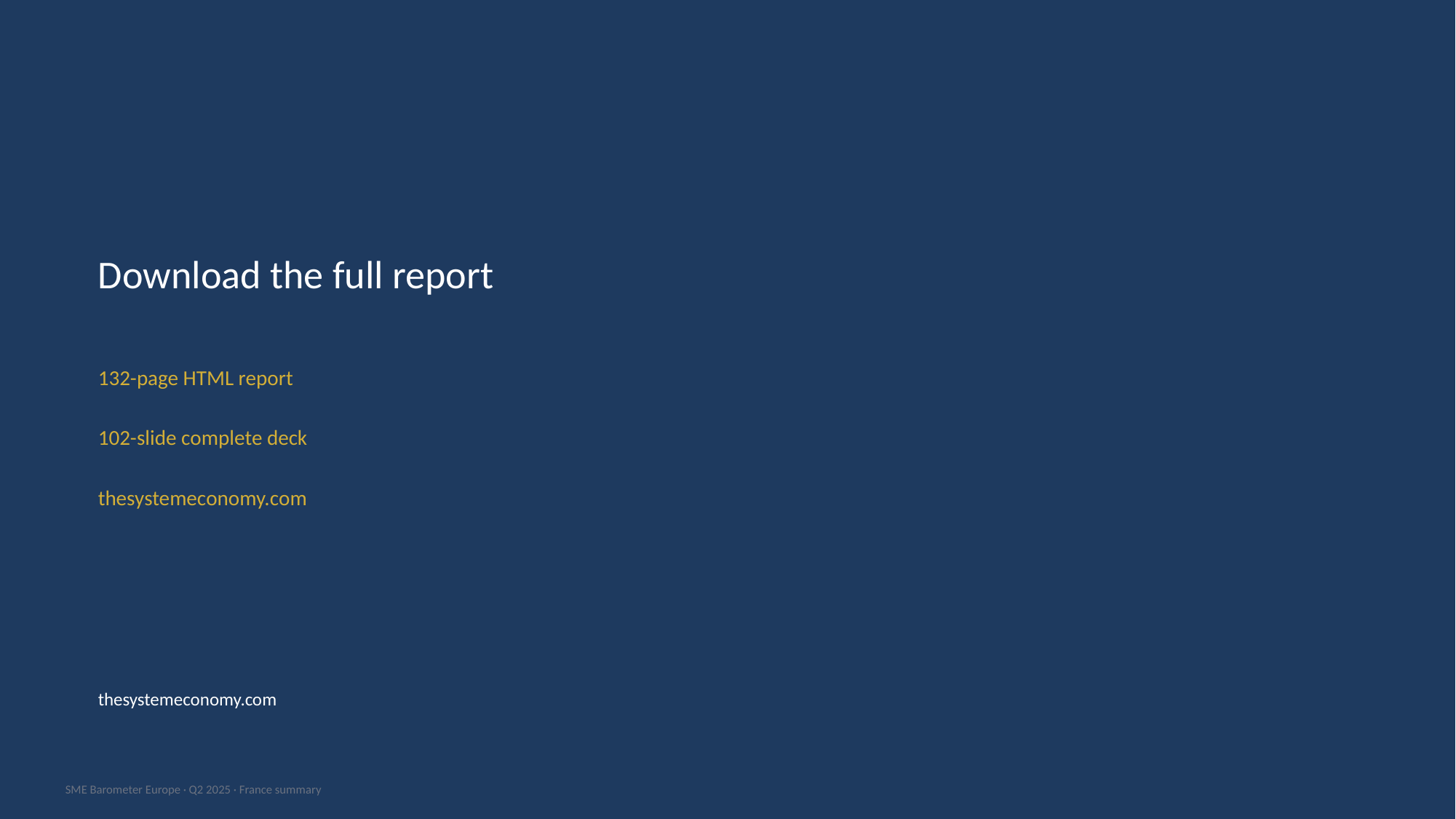

Download the full report
132-page HTML report
102-slide complete deck
thesystemeconomy.com
thesystemeconomy.com
SME Barometer Europe · Q2 2025 · France summary